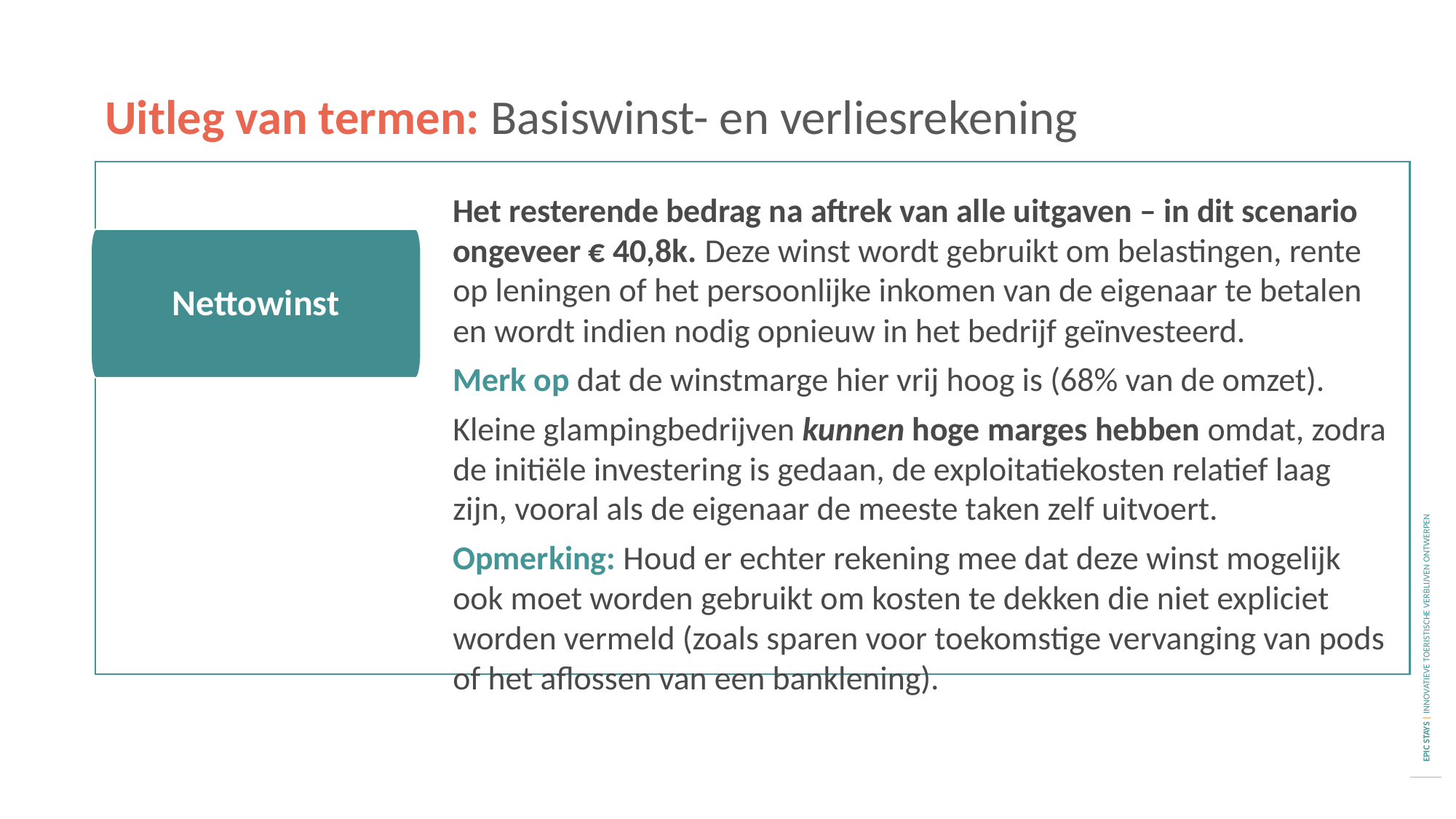

Uitleg van termen: Basiswinst- en verliesrekening

Het resterende bedrag na aftrek van alle uitgaven – in dit scenario ongeveer € 40,8k. Deze winst wordt gebruikt om belastingen, rente op leningen of het persoonlijke inkomen van de eigenaar te betalen en wordt indien nodig opnieuw in het bedrijf geïnvesteerd.
Merk op dat de winstmarge hier vrij hoog is (68% van de omzet).
Kleine glampingbedrijven kunnen hoge marges hebben omdat, zodra de initiële investering is gedaan, de exploitatiekosten relatief laag zijn, vooral als de eigenaar de meeste taken zelf uitvoert.
Opmerking: Houd er echter rekening mee dat deze winst mogelijk ook moet worden gebruikt om kosten te dekken die niet expliciet worden vermeld (zoals sparen voor toekomstige vervanging van pods of het aflossen van een banklening).
Inkomsten

Nettowinst
Uitgaven